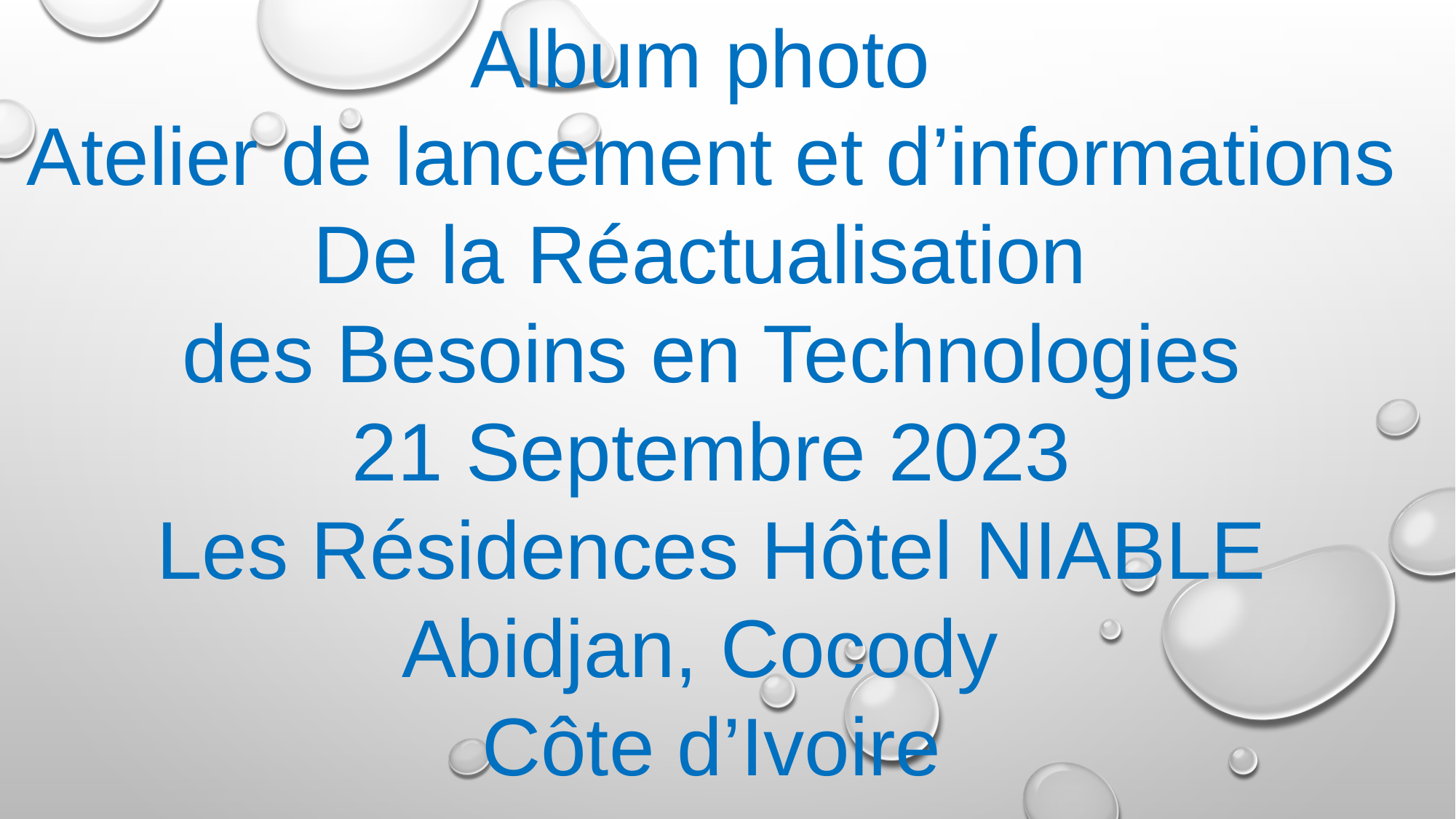

Album photo
Atelier de lancement et d’informations
De la Réactualisation
des Besoins en Technologies
21 Septembre 2023
Les Résidences Hôtel NIABLE
Abidjan, Cocody
Côte d’Ivoire